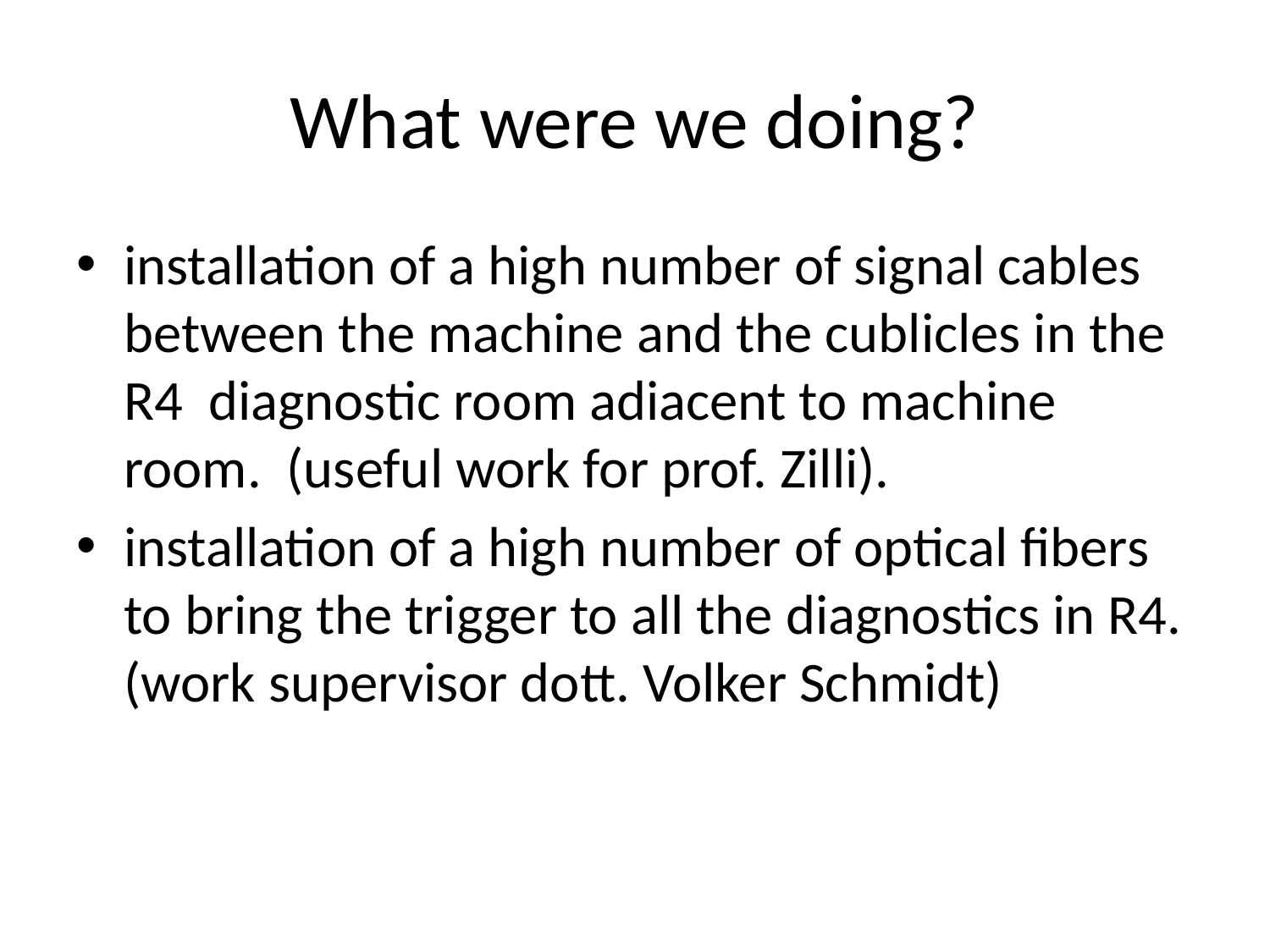

# What were we doing?
installation of a high number of signal cables between the machine and the cublicles in the R4  diagnostic room adiacent to machine room.  (useful work for prof. Zilli).
installation of a high number of optical fibers to bring the trigger to all the diagnostics in R4. (work supervisor dott. Volker Schmidt)